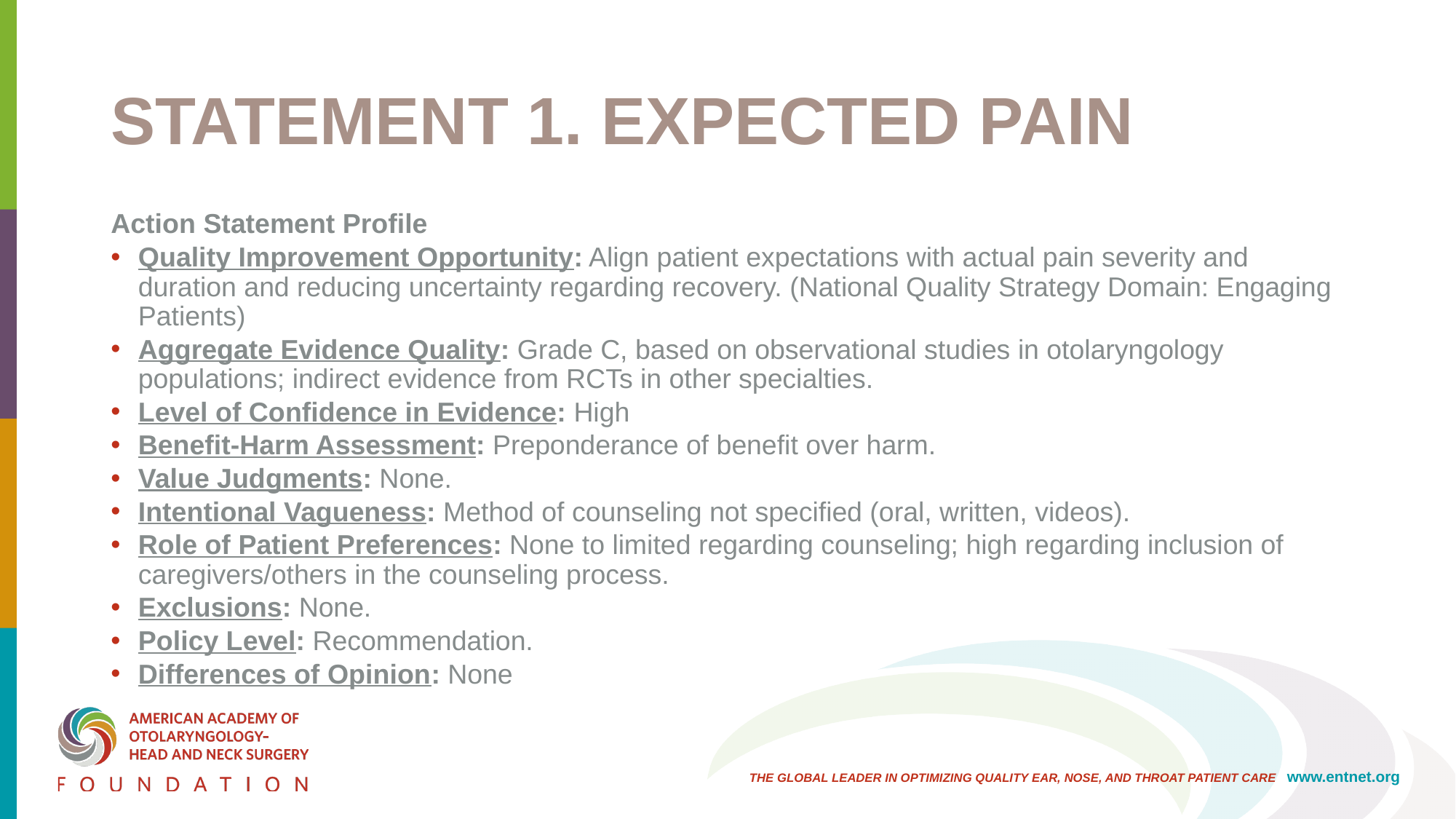

# STATEMENT 1. EXPECTED PAIN
Action Statement Profile
Quality Improvement Opportunity: Align patient expectations with actual pain severity and duration and reducing uncertainty regarding recovery. (National Quality Strategy Domain: Engaging Patients)
Aggregate Evidence Quality: Grade C, based on observational studies in otolaryngology populations; indirect evidence from RCTs in other specialties.
Level of Confidence in Evidence: High
Benefit-Harm Assessment: Preponderance of benefit over harm.
Value Judgments: None.
Intentional Vagueness: Method of counseling not specified (oral, written, videos).
Role of Patient Preferences: None to limited regarding counseling; high regarding inclusion of caregivers/others in the counseling process.
Exclusions: None.
Policy Level: Recommendation.
Differences of Opinion: None